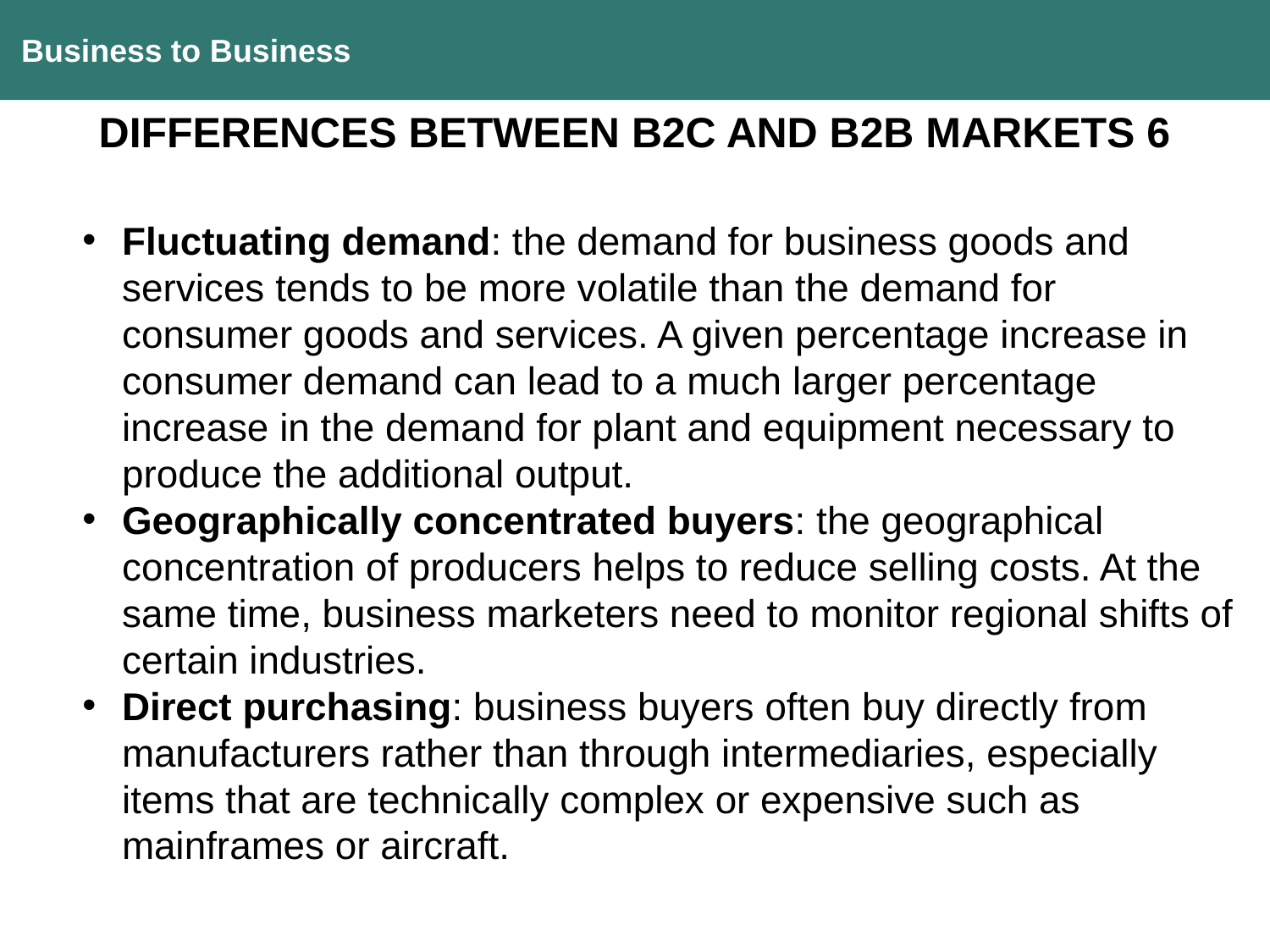

Business to Business
DIFFERENCES BETWEEN B2C AND B2B MARKETS 6
Fluctuating demand: the demand for business goods and services tends to be more volatile than the demand for consumer goods and services. A given percentage increase in consumer demand can lead to a much larger percentage increase in the demand for plant and equipment necessary to produce the additional output.
Geographically concentrated buyers: the geographical concentration of producers helps to reduce selling costs. At the same time, business marketers need to monitor regional shifts of certain industries.
Direct purchasing: business buyers often buy directly from manufacturers rather than through intermediaries, especially items that are technically complex or expensive such as mainframes or aircraft.